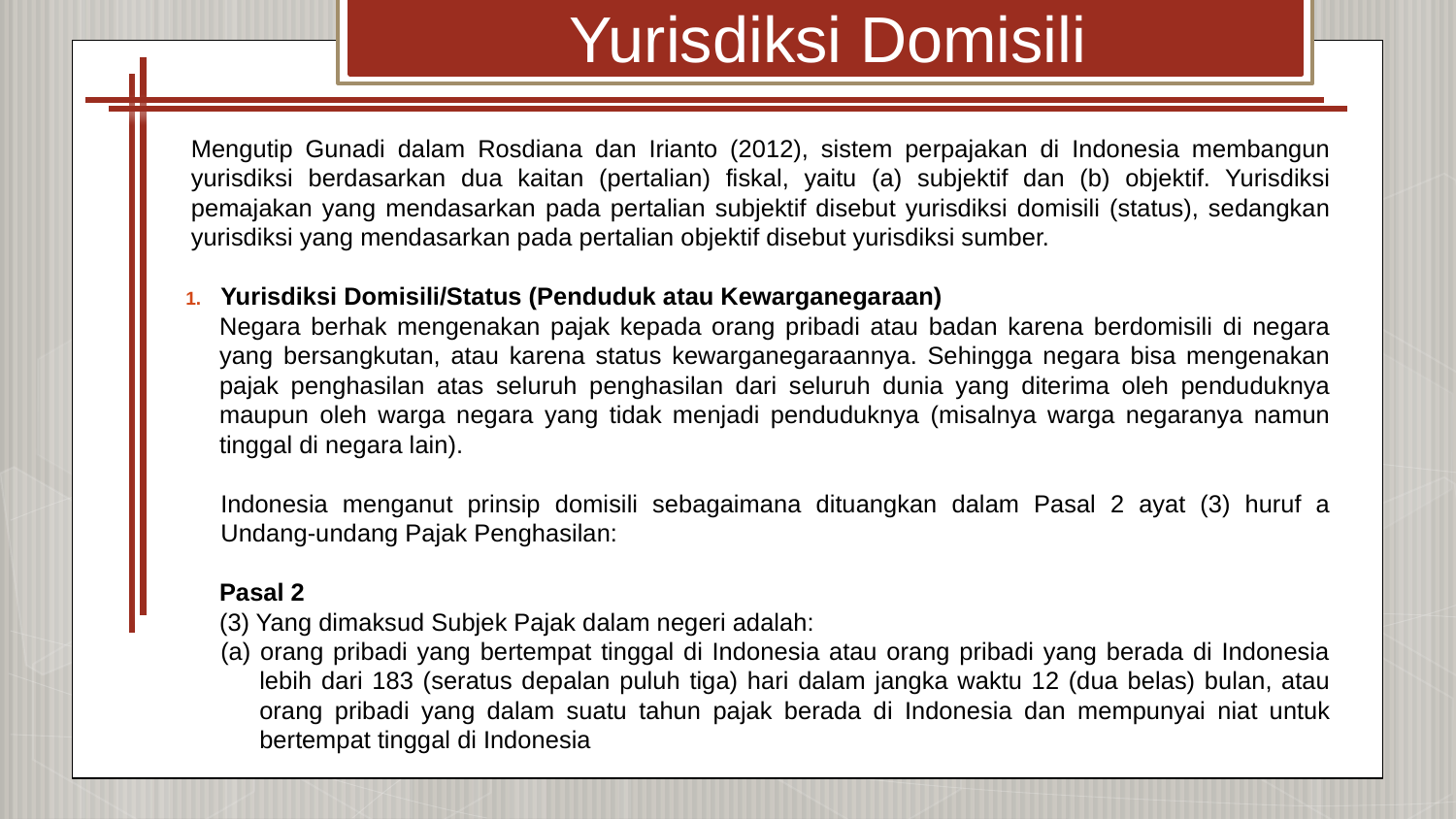

# Yurisdiksi Domisili

Mengutip Gunadi dalam Rosdiana dan Irianto (2012), sistem perpajakan di Indonesia membangun yurisdiksi berdasarkan dua kaitan (pertalian) fiskal, yaitu (a) subjektif dan (b) objektif. Yurisdiksi pemajakan yang mendasarkan pada pertalian subjektif disebut yurisdiksi domisili (status), sedangkan yurisdiksi yang mendasarkan pada pertalian objektif disebut yurisdiksi sumber.

Yurisdiksi Domisili/Status (Penduduk atau Kewarganegaraan)
Negara berhak mengenakan pajak kepada orang pribadi atau badan karena berdomisili di negara yang bersangkutan, atau karena status kewarganegaraannya. Sehingga negara bisa mengenakan pajak penghasilan atas seluruh penghasilan dari seluruh dunia yang diterima oleh penduduknya maupun oleh warga negara yang tidak menjadi penduduknya (misalnya warga negaranya namun tinggal di negara lain).

Indonesia menganut prinsip domisili sebagaimana dituangkan dalam Pasal 2 ayat (3) huruf a Undang-undang Pajak Penghasilan:

Pasal 2
(3) Yang dimaksud Subjek Pajak dalam negeri adalah:
(a) orang pribadi yang bertempat tinggal di Indonesia atau orang pribadi yang berada di Indonesia lebih dari 183 (seratus depalan puluh tiga) hari dalam jangka waktu 12 (dua belas) bulan, atau orang pribadi yang dalam suatu tahun pajak berada di Indonesia dan mempunyai niat untuk bertempat tinggal di Indonesia